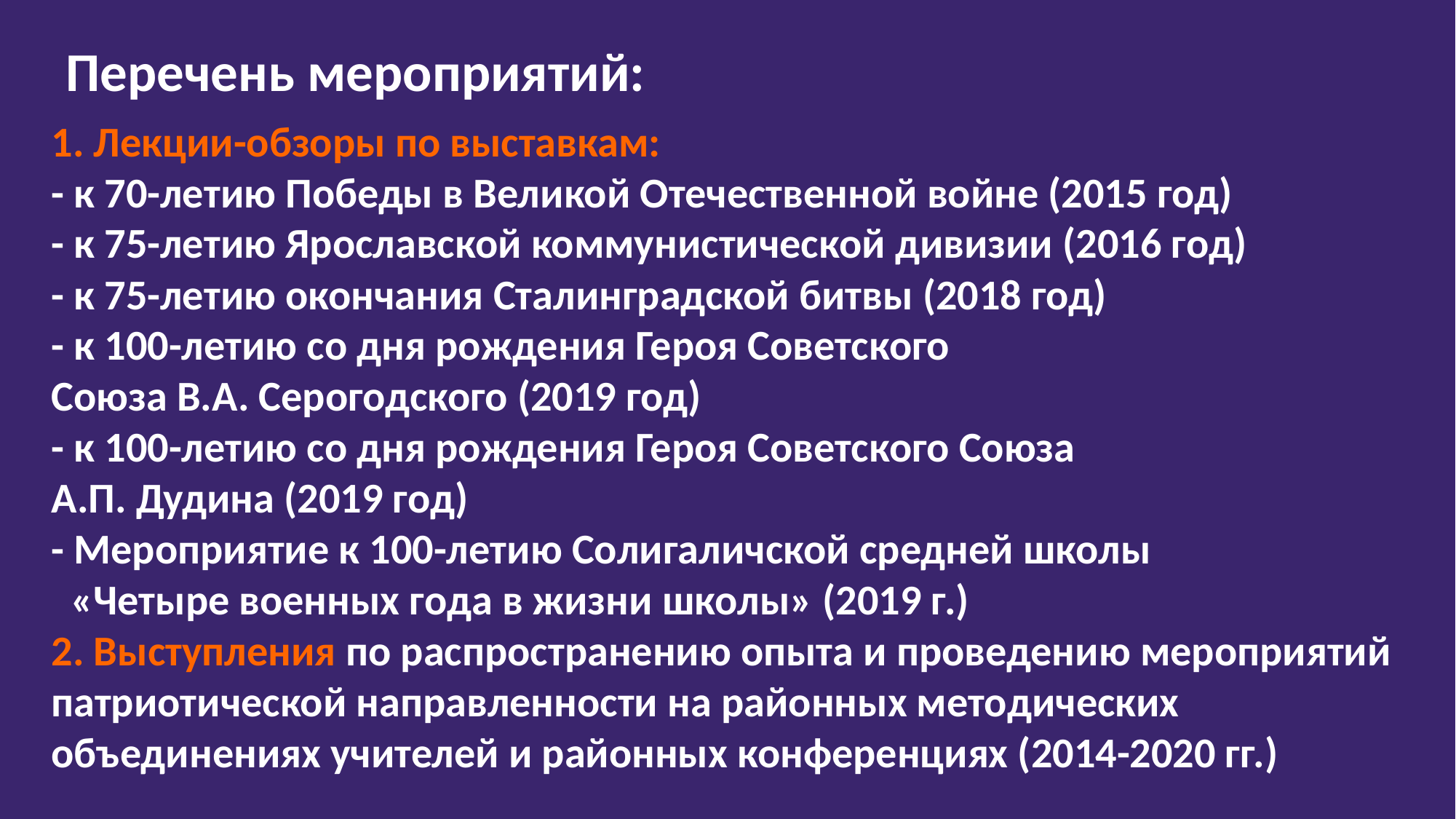

Перечень мероприятий:
1. Лекции-обзоры по выставкам:
- к 70-летию Победы в Великой Отечественной войне (2015 год)
- к 75-летию Ярославской коммунистической дивизии (2016 год)
- к 75-летию окончания Сталинградской битвы (2018 год)
- к 100-летию со дня рождения Героя Советского
Союза В.А. Серогодского (2019 год)
- к 100-летию со дня рождения Героя Советского Союза
А.П. Дудина (2019 год)
- Мероприятие к 100-летию Солигаличской средней школы
  «Четыре военных года в жизни школы» (2019 г.)
2. Выступления по распространению опыта и проведению мероприятий
патриотической направленности на районных методических
объединениях учителей и районных конференциях (2014-2020 гг.)